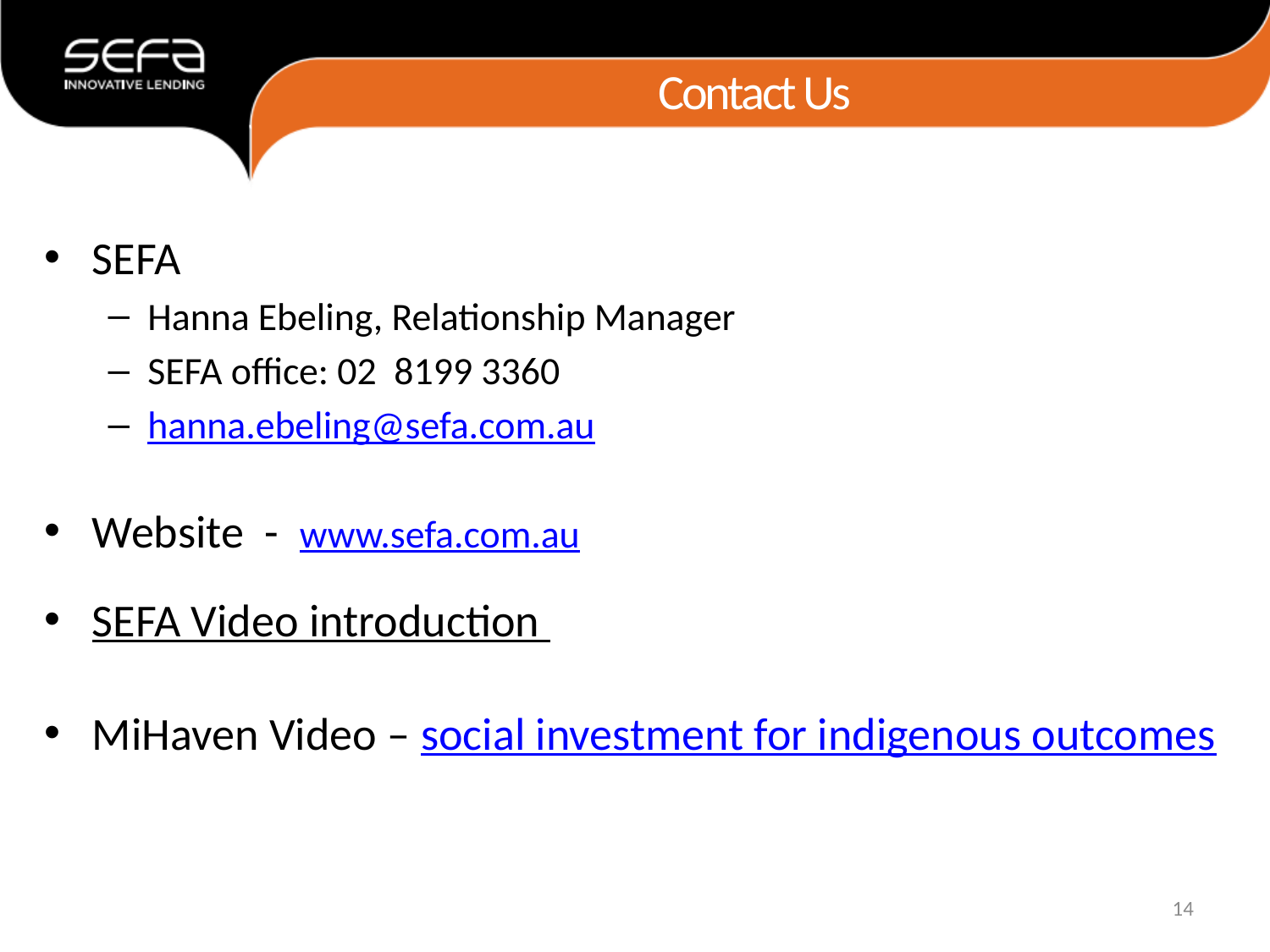

Contact Us
SEFA
Hanna Ebeling, Relationship Manager
SEFA office: 02  8199 3360
hanna.ebeling@sefa.com.au

Website  -  www.sefa.com.au

SEFA Video introduction

MiHaven Video – social investment for indigenous outcomes
14